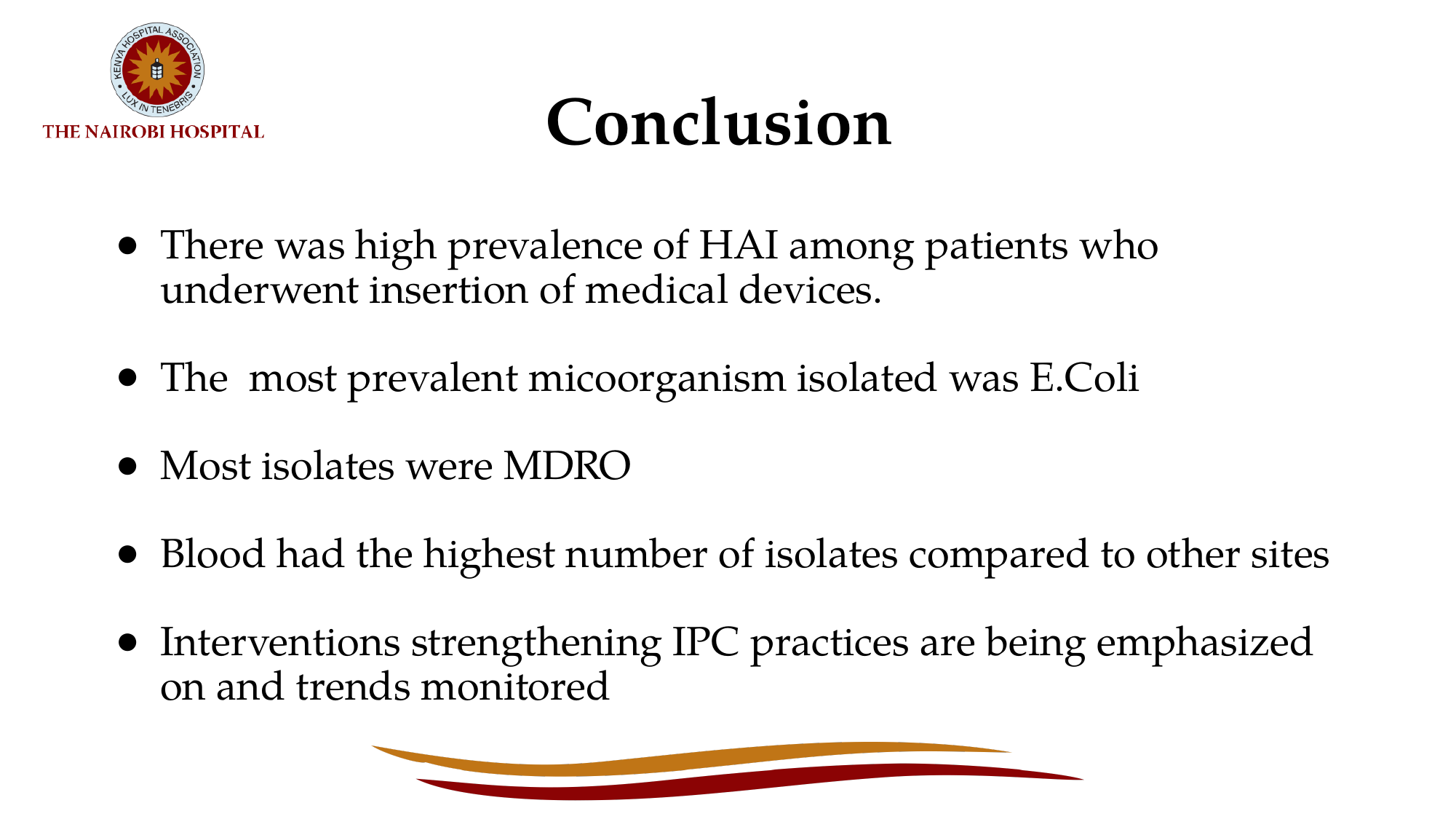

# Conclusion
There was high prevalence of HAI among patients who underwent insertion of medical devices.

The  most prevalent micoorganism isolated was E.Coli

Most isolates were MDRO

Blood had the highest number of isolates compared to other sites

Interventions strengthening IPC practices are being emphasized on and trends monitored